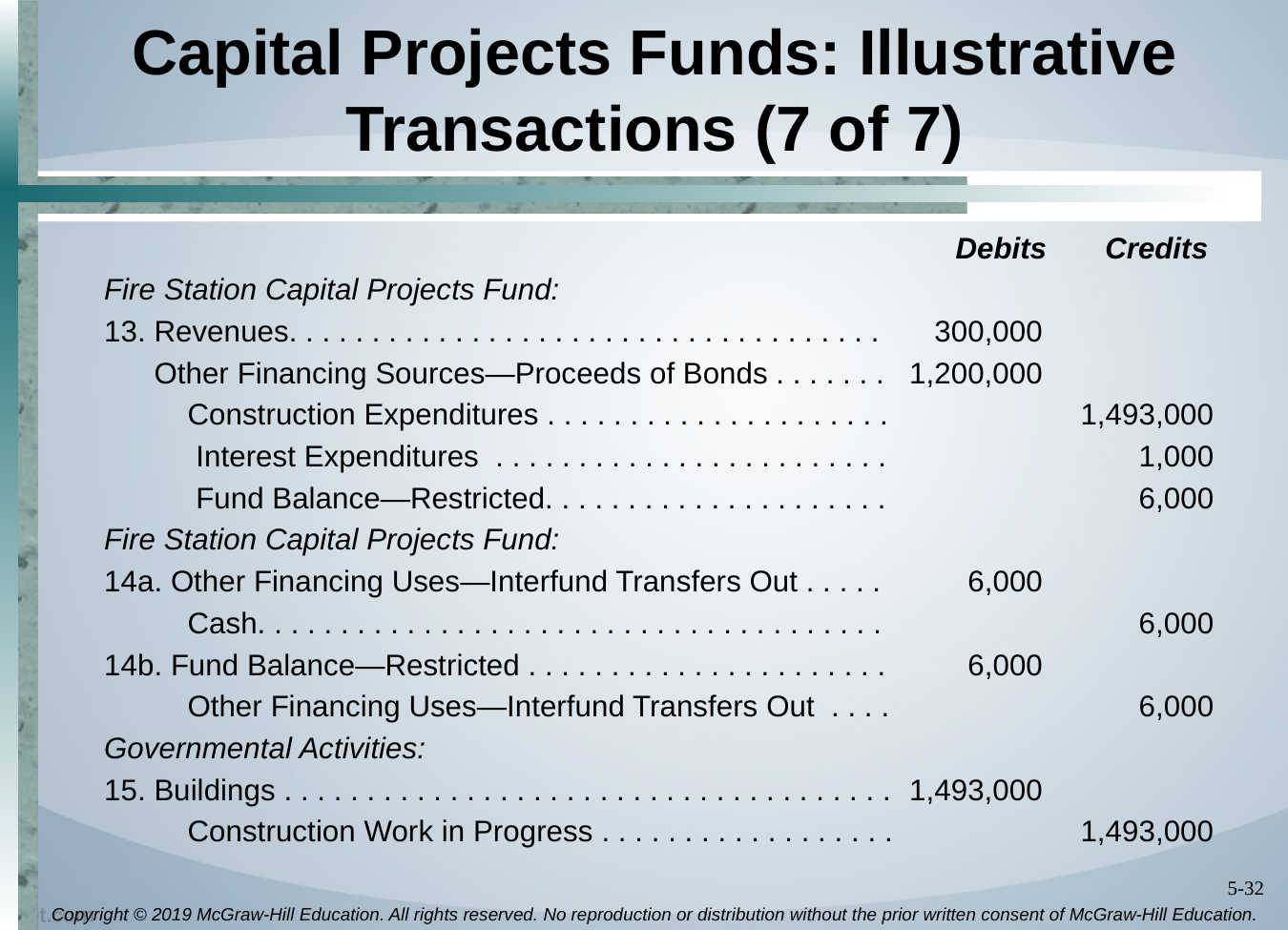

# Capital Projects Funds: Illustrative Transactions (7 of 7)
                                                                                                      Debits       Credits
Fire Station Capital Projects Fund:
13. Revenues. . . . . . . . . . . . . . . . . . . . . . . . . . . . . . . . . . . .	300,000
      Other Financing Sources—Proceeds of Bonds . . . . . . .	1,200,000
          Construction Expenditures . . . . . . . . . . . . . . . . . . . . .	1,493,000
           Interest Expenditures  . . . . . . . . . . . . . . . . . . . . . . . .	1,000
           Fund Balance—Restricted. . . . . . . . . . . . . . . . . . . . .	6,000
Fire Station Capital Projects Fund:
14a. Other Financing Uses—Interfund Transfers Out . . . . .	6,000
          Cash. . . . . . . . . . . . . . . . . . . . . . . . . . . . . . . . . . . . . .	6,000
14b. Fund Balance—Restricted . . . . . . . . . . . . . . . . . . . . . .	6,000
          Other Financing Uses—Interfund Transfers Out  . . . .	6,000
Governmental Activities:
15. Buildings . . . . . . . . . . . . . . . . . . . . . . . . . . . . . . . . . . . . .	1,493,000
          Construction Work in Progress . . . . . . . . . . . . . . . . . . 	1,493,000